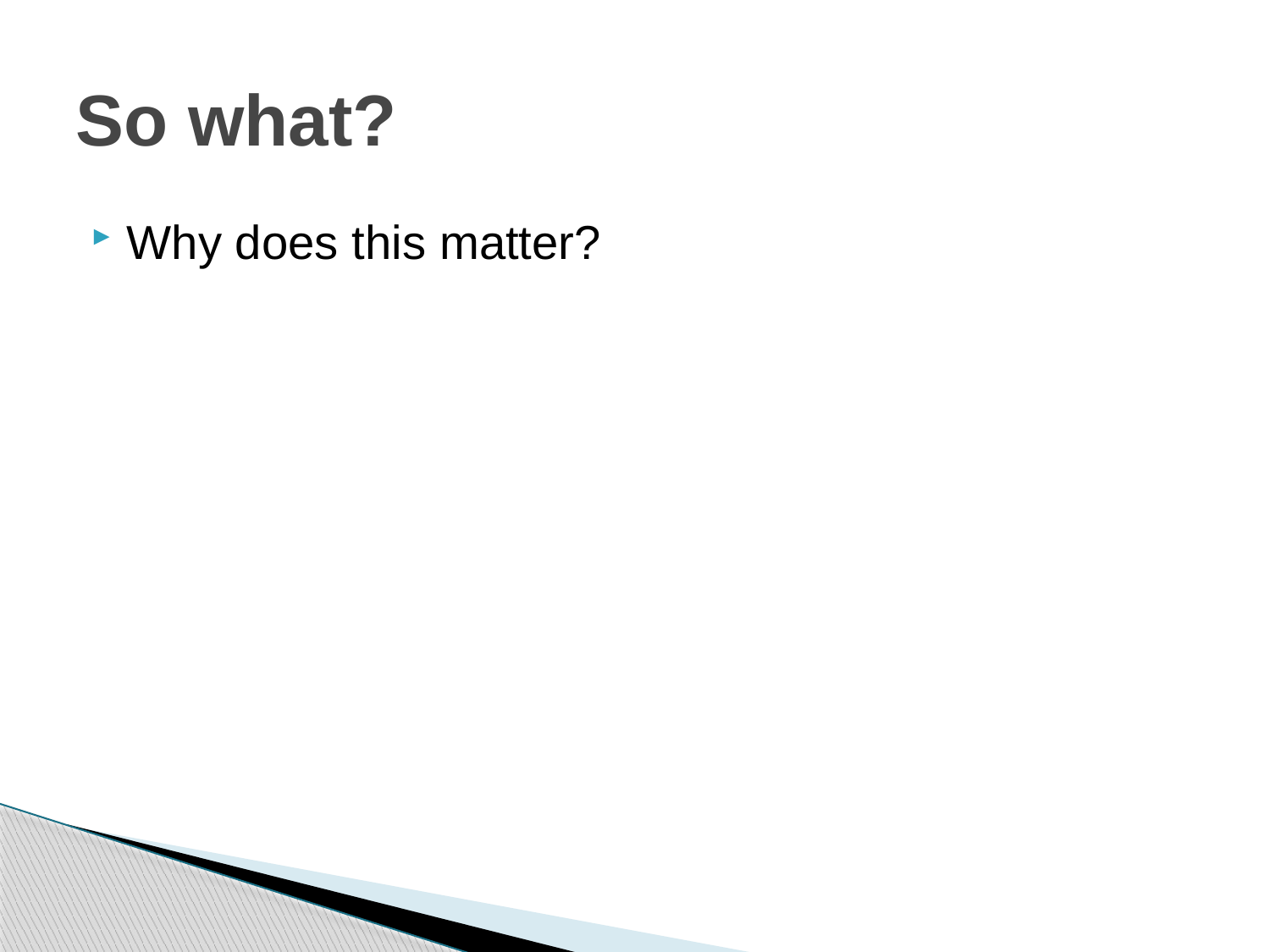

# So what?
Why does this matter?